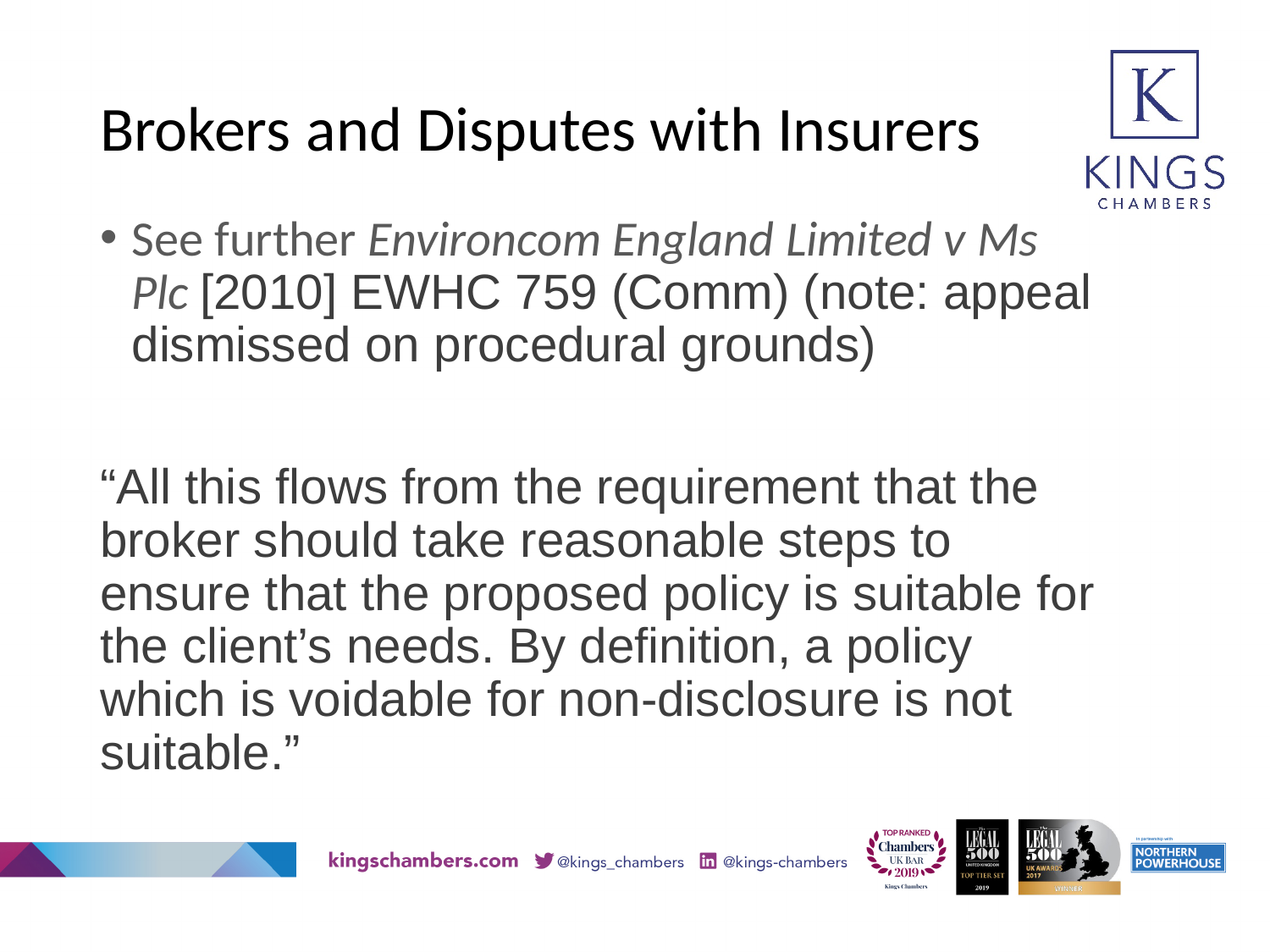

# Brokers and Disputes with Insurers
See further Environcom England Limited v Ms Plc [2010] EWHC 759 (Comm) (note: appeal dismissed on procedural grounds)

“All this flows from the requirement that the broker should take reasonable steps to ensure that the proposed policy is suitable for the client’s needs. By definition, a policy which is voidable for non-disclosure is not suitable.”